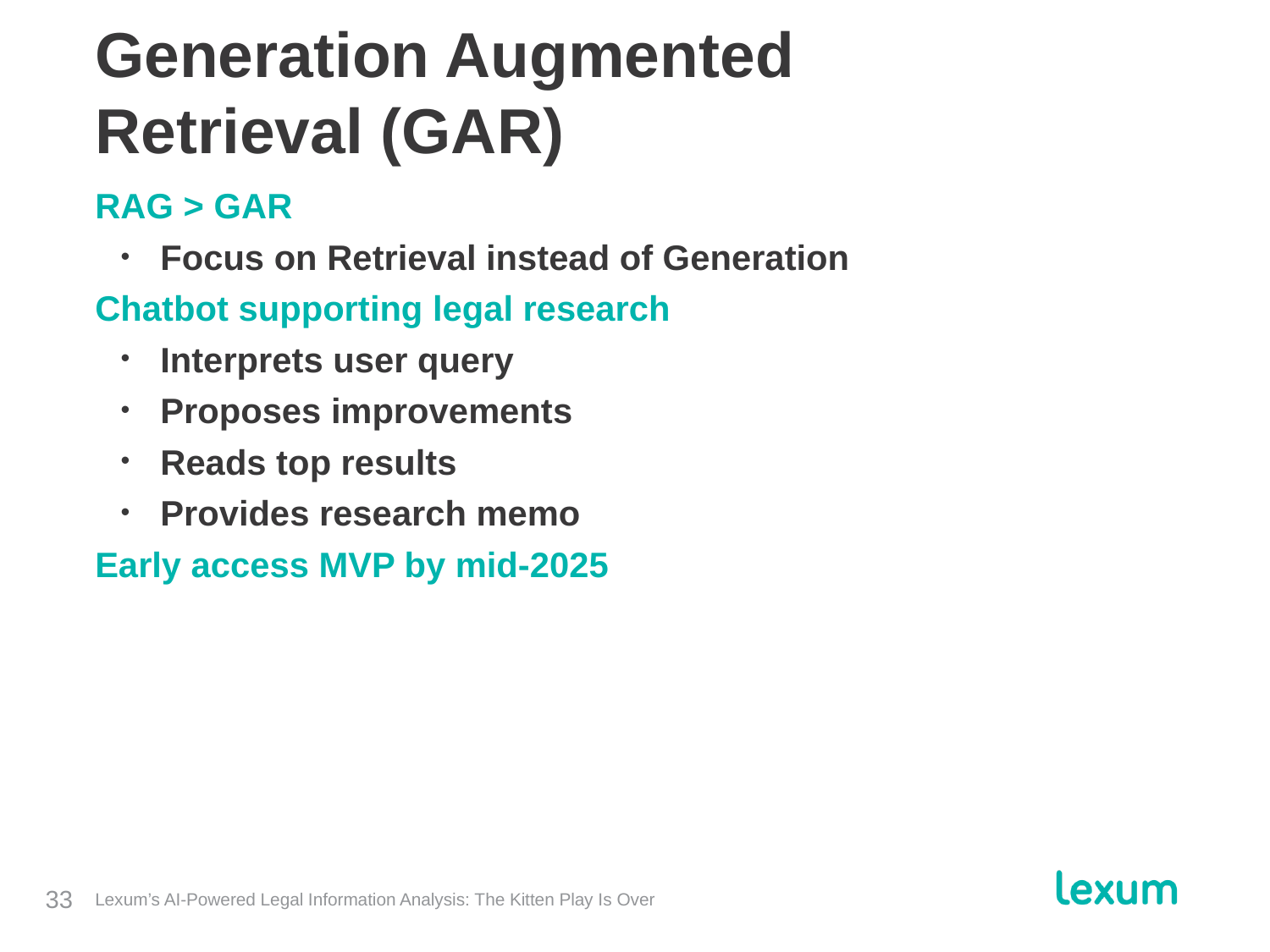

# Generation Augmented Retrieval (GAR)
RAG > GAR
Focus on Retrieval instead of Generation
Chatbot supporting legal research
Interprets user query
Proposes improvements
Reads top results
Provides research memo
Early access MVP by mid-2025
Lexum’s AI-Powered Legal Information Analysis: The Kitten Play Is Over
33